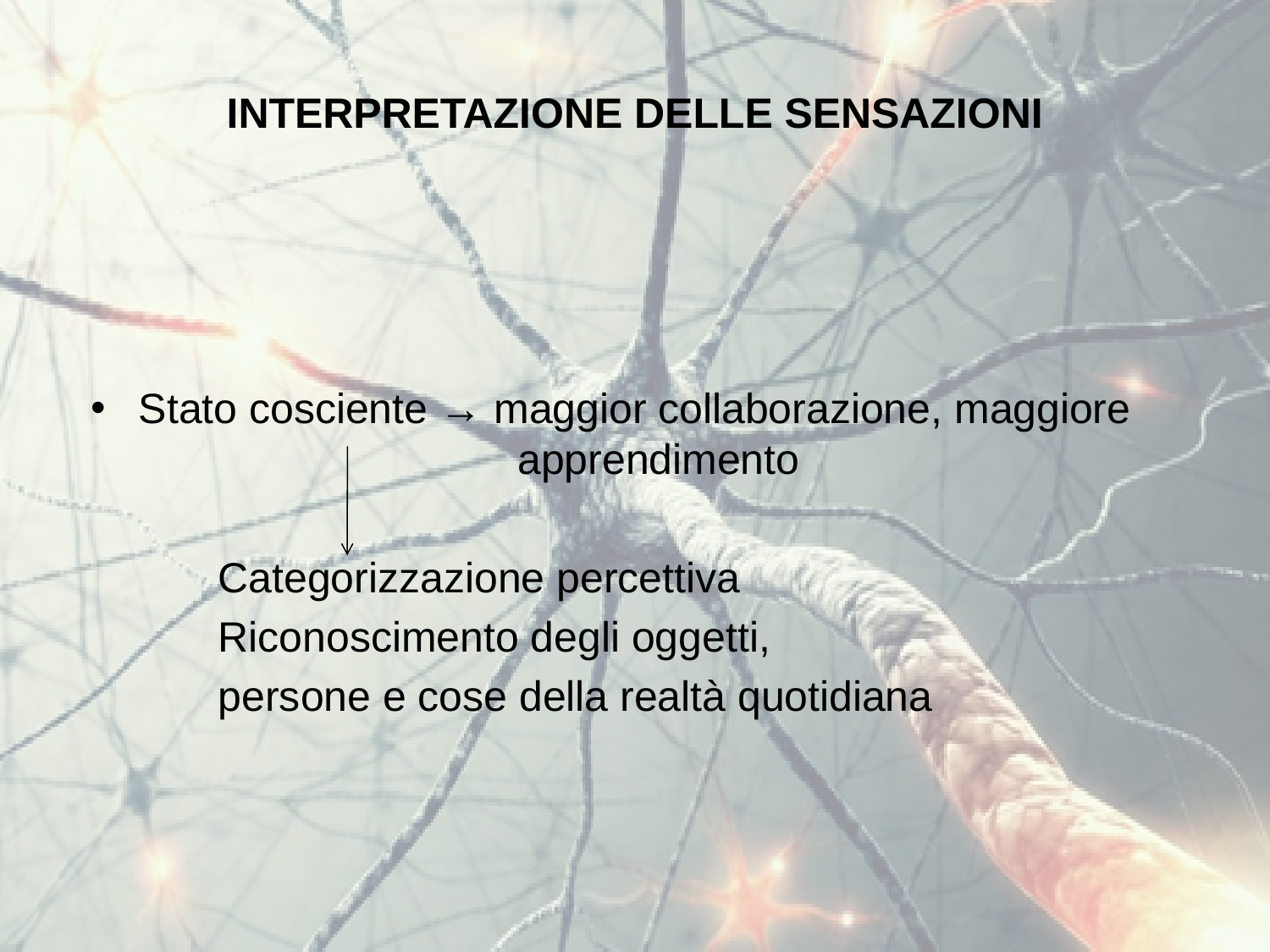

INTERPRETAZIONE DELLE SENSAZIONI

Stato cosciente → maggior collaborazione, maggiore     apprendimento

            Categorizzazione percettiva
            Riconoscimento degli oggetti,
            persone e cose della realtà quotidiana